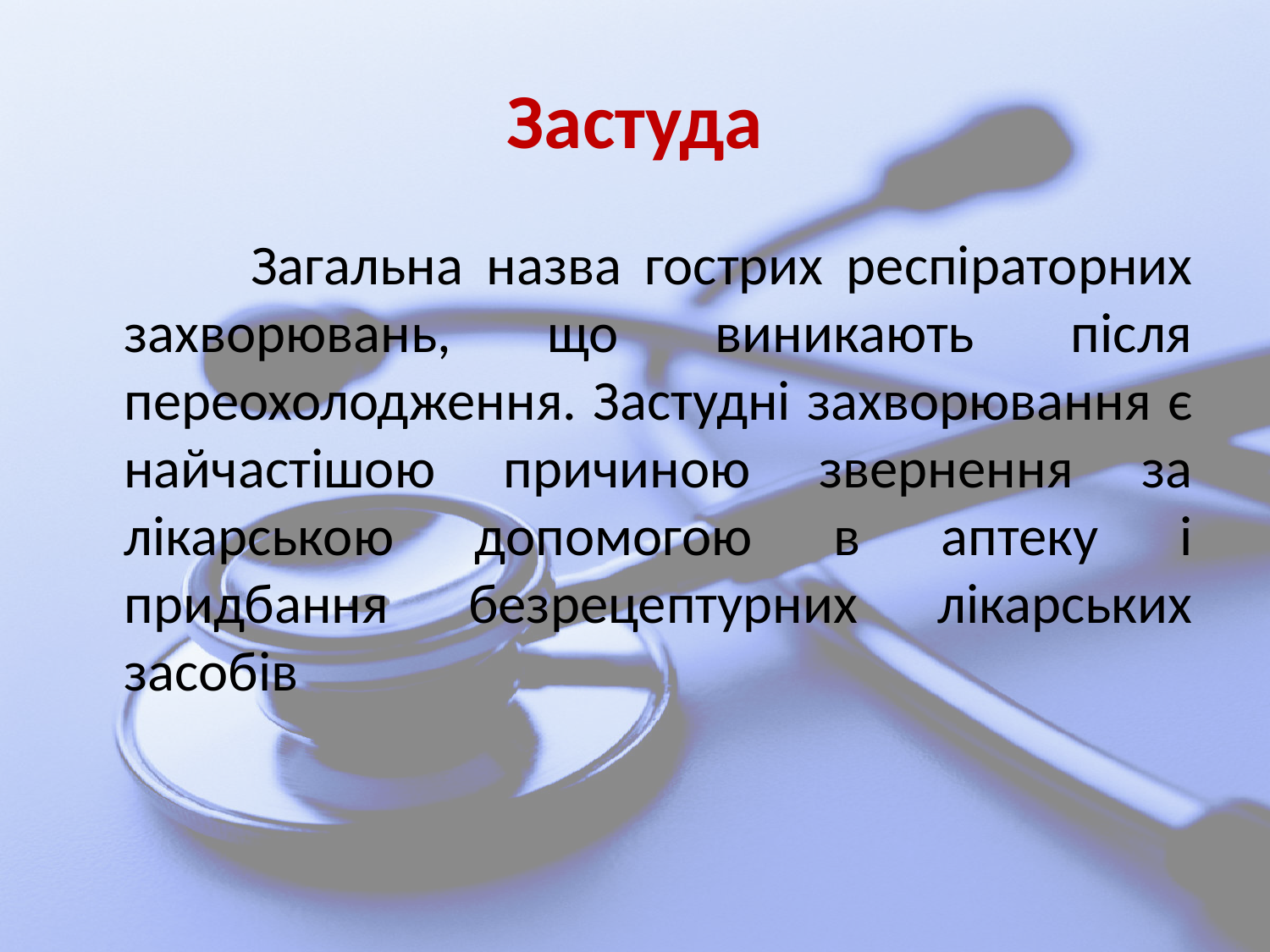

# Застуда
		Загальна назва гострих респіраторних захворювань, що виникають після переохолодження. Застудні захворювання є найчастішою причиною звернення за лікарською допомогою в аптеку і придбання безрецептурних лікарських засобів